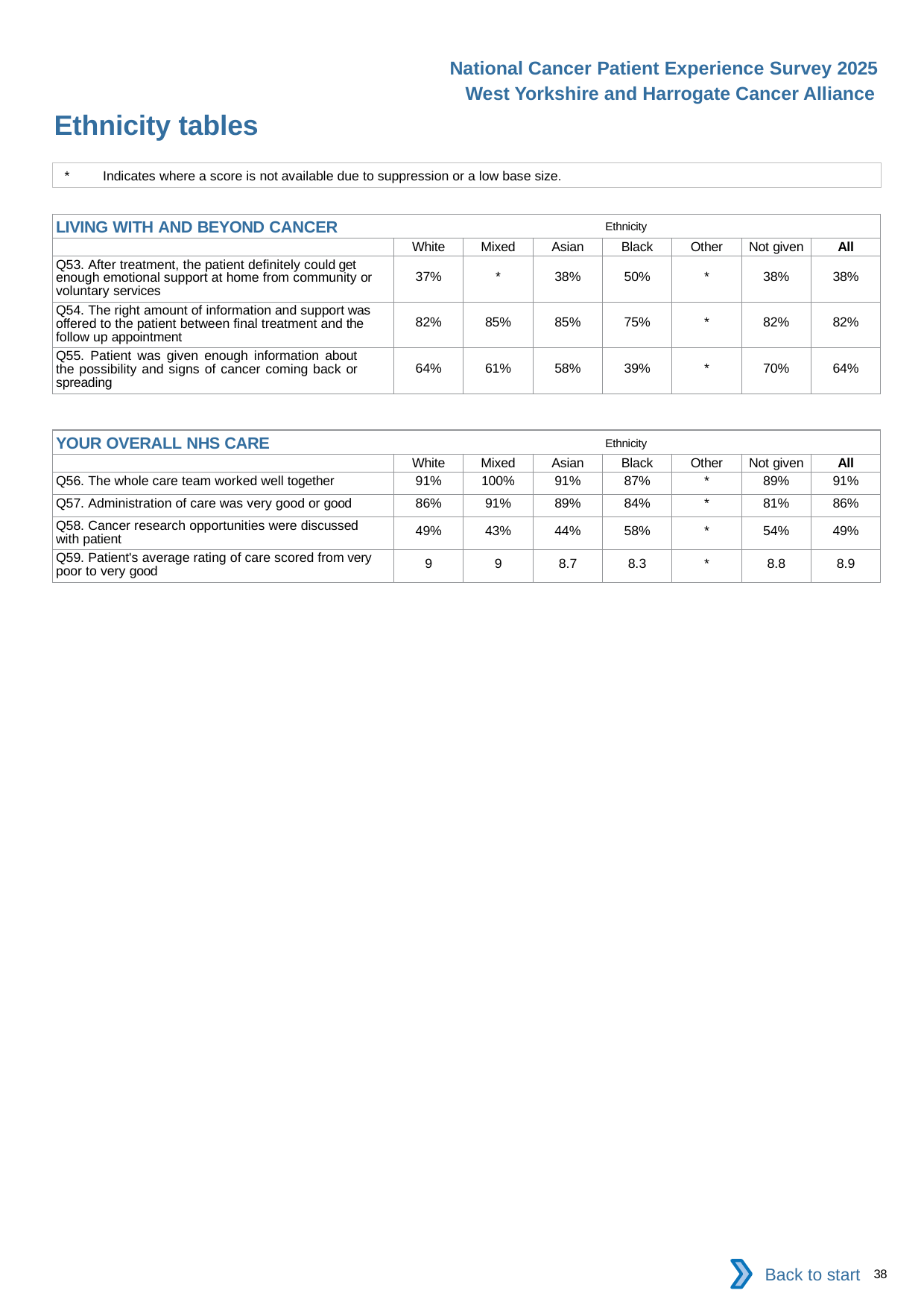

National Cancer Patient Experience Survey 2025
West Yorkshire and Harrogate Cancer Alliance
Ethnicity tables (4)
*	Indicates where a score is not available due to suppression or a low base size.
| LIVING WITH AND BEYOND CANCER Ethnicity |  |  |  |  |  |  |  |
| --- | --- | --- | --- | --- | --- | --- | --- |
|  | White | Mixed | Asian | Black | Other | Not given | All |
| Q53. After treatment, the patient definitely could get enough emotional support at home from community or voluntary services | 37% | \* | 38% | 50% | \* | 38% | 38% |
| Q54. The right amount of information and support was offered to the patient between final treatment and the follow up appointment | 82% | 85% | 85% | 75% | \* | 82% | 82% |
| Q55. Patient was given enough information about the possibility and signs of cancer coming back or spreading | 64% | 61% | 58% | 39% | \* | 70% | 64% |
| YOUR OVERALL NHS CARE Ethnicity |  |  |  |  |  |  |  |
| --- | --- | --- | --- | --- | --- | --- | --- |
|  | White | Mixed | Asian | Black | Other | Not given | All |
| Q56. The whole care team worked well together | 91% | 100% | 91% | 87% | \* | 89% | 91% |
| Q57. Administration of care was very good or good | 86% | 91% | 89% | 84% | \* | 81% | 86% |
| Q58. Cancer research opportunities were discussed with patient | 49% | 43% | 44% | 58% | \* | 54% | 49% |
| Q59. Patient's average rating of care scored from very poor to very good | 9 | 9 | 8.7 | 8.3 | \* | 8.8 | 8.9 |
Back to start

38